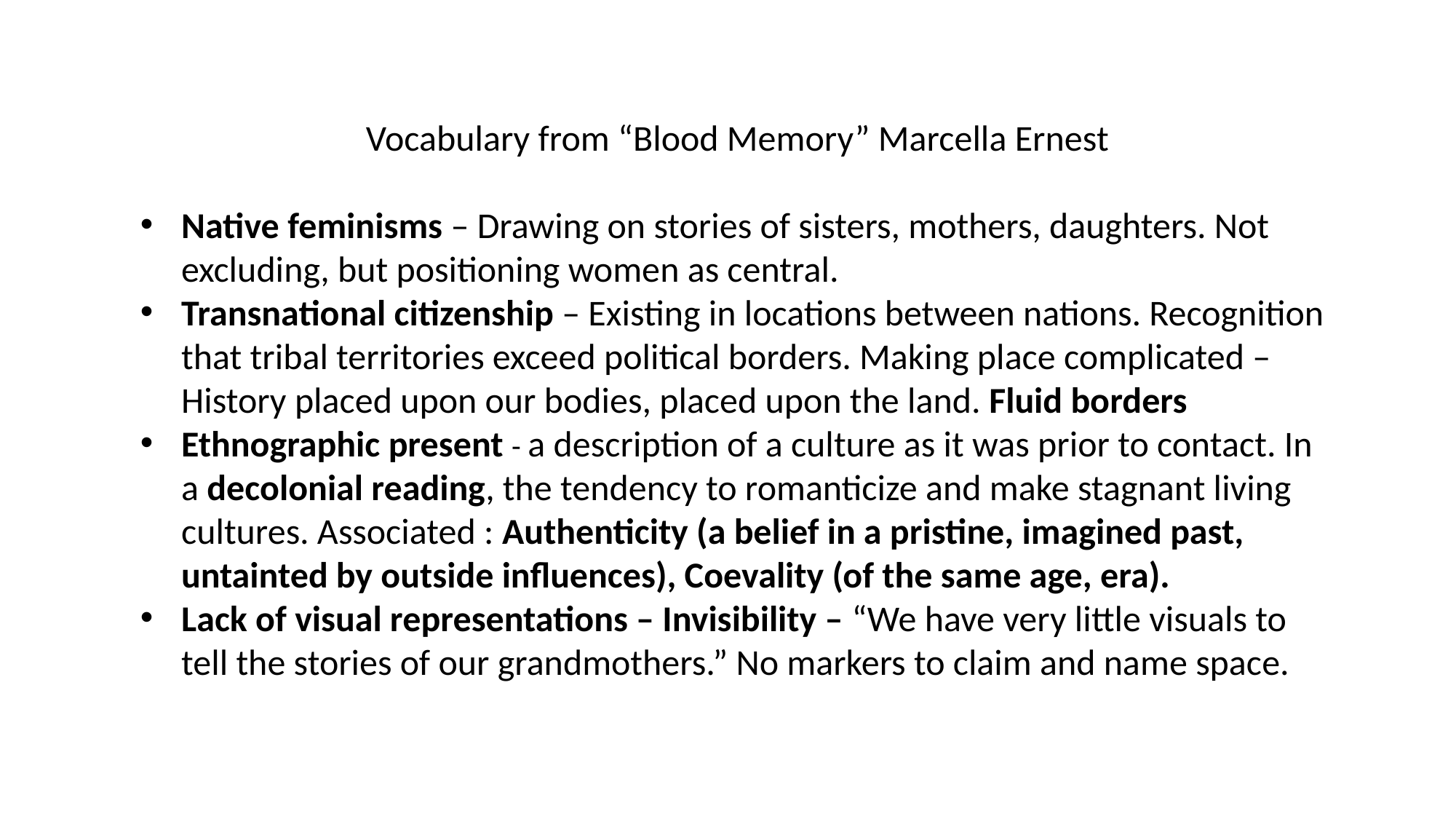

Vocabulary from “Blood Memory” Marcella Ernest

Native feminisms – Drawing on stories of sisters, mothers, daughters. Not excluding, but positioning women as central.
Transnational citizenship – Existing in locations between nations. Recognition that tribal territories exceed political borders. Making place complicated – History placed upon our bodies, placed upon the land. Fluid borders
Ethnographic present - a description of a culture as it was prior to contact. In a decolonial reading, the tendency to romanticize and make stagnant living cultures. Associated : Authenticity (a belief in a pristine, imagined past, untainted by outside influences), Coevality (of the same age, era).
Lack of visual representations – Invisibility – “We have very little visuals to tell the stories of our grandmothers.” No markers to claim and name space.